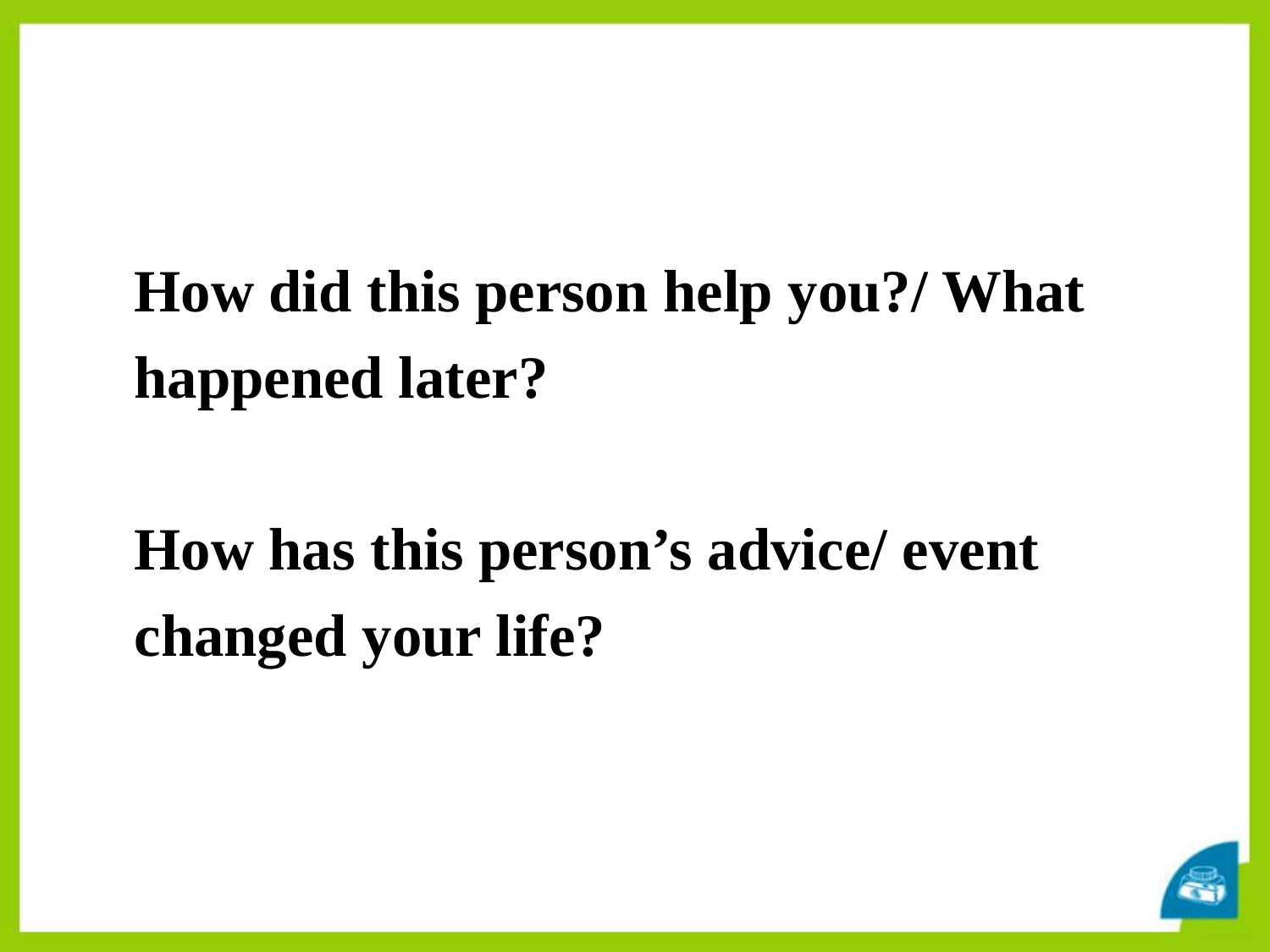

How did this person help you?/ What happened later?

How has this person’s advice/ event changed your life?